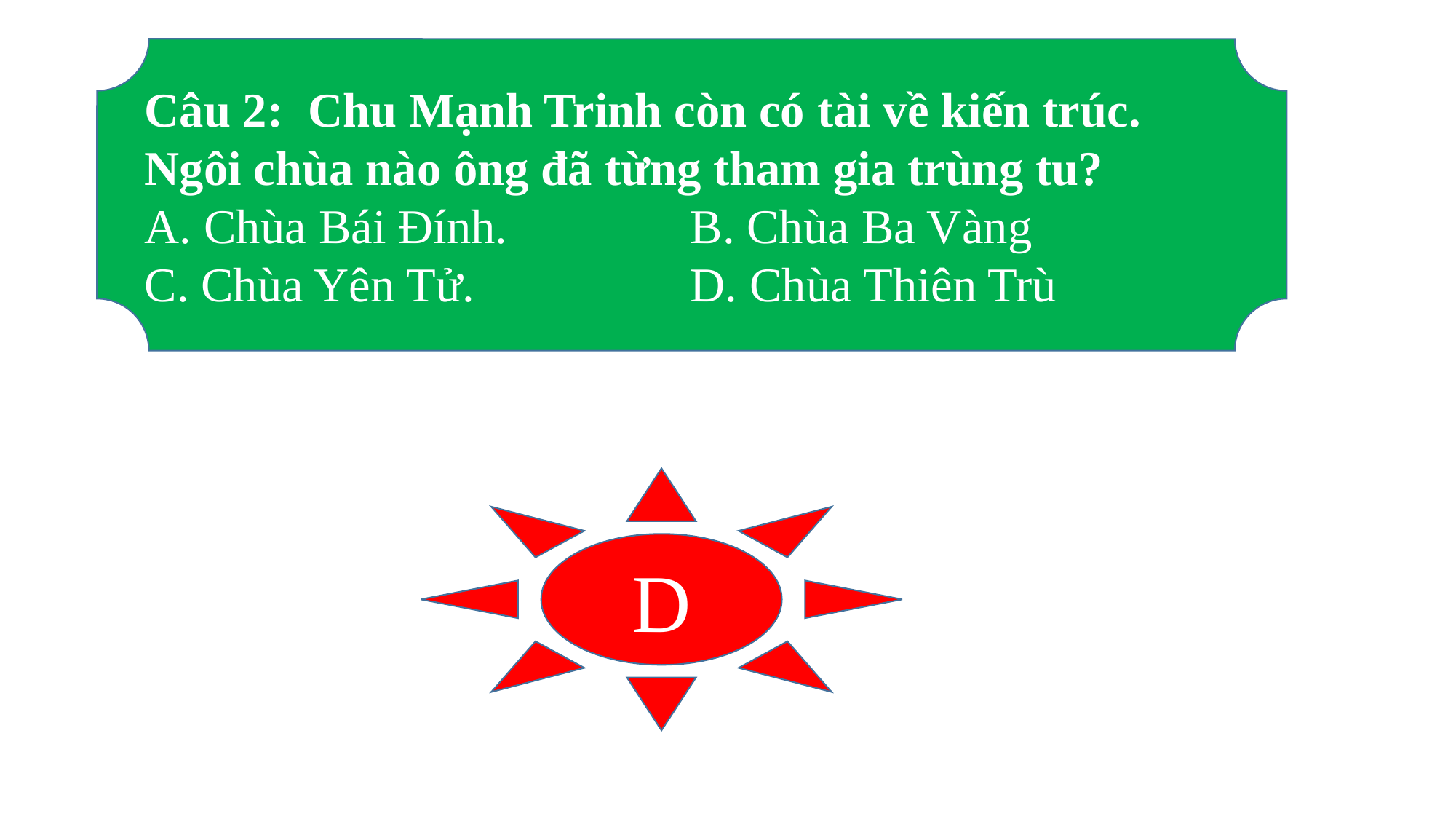

Câu 2:  Chu Mạnh Trinh còn có tài về kiến trúc. Ngôi chùa nào ông đã từng tham gia trùng tu?
A. Chùa Bái Đính.		B. Chùa Ba Vàng
C. Chùa Yên Tử.		D. Chùa Thiên Trù
D